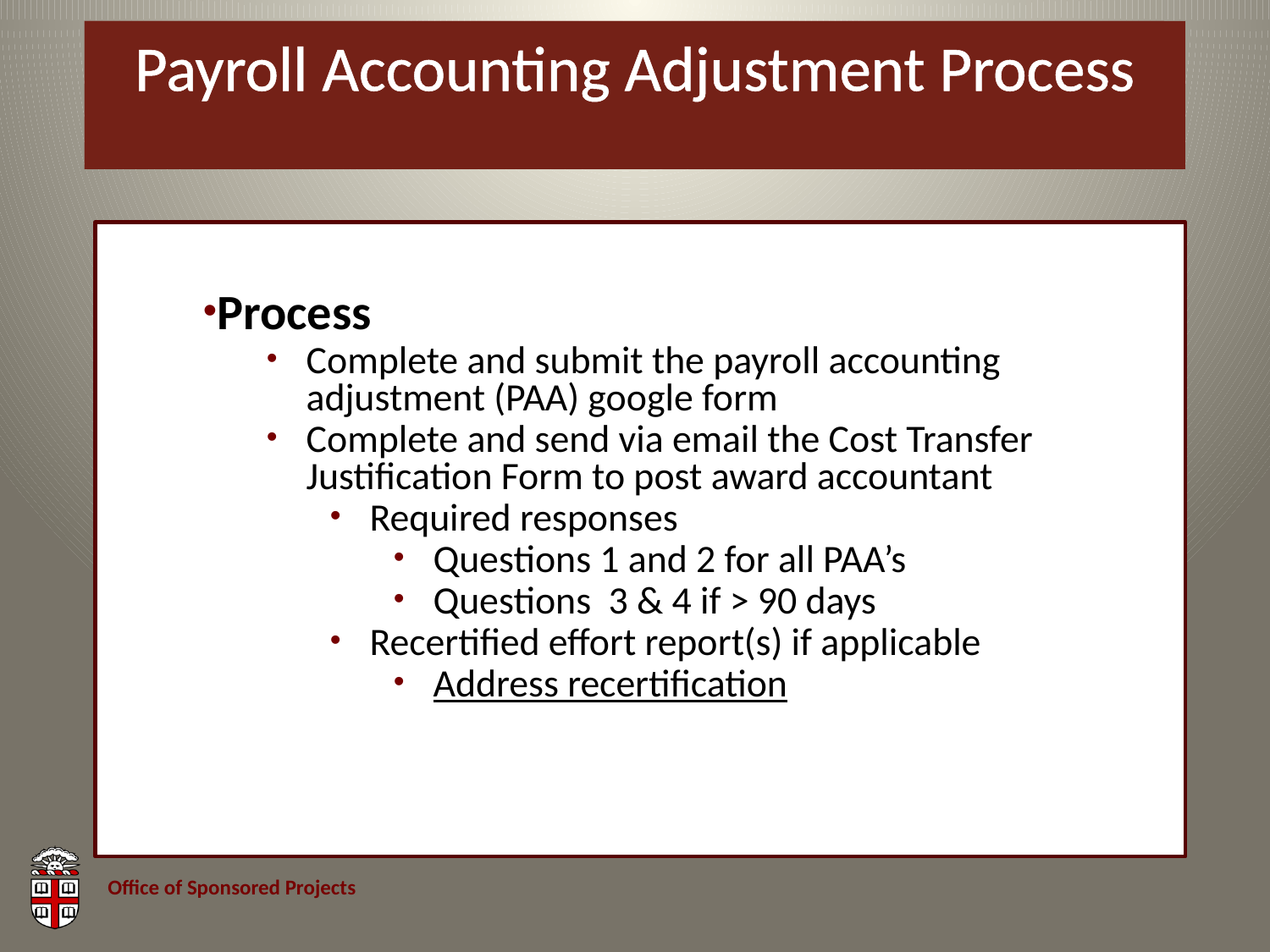

# Payroll Accounting Adjustment Process
Process
Complete and submit the payroll accounting adjustment (PAA) google form
Complete and send via email the Cost Transfer Justification Form to post award accountant
Required responses
Questions 1 and 2 for all PAA’s
Questions  3 & 4 if > 90 days
Recertified effort report(s) if applicable
Address recertification